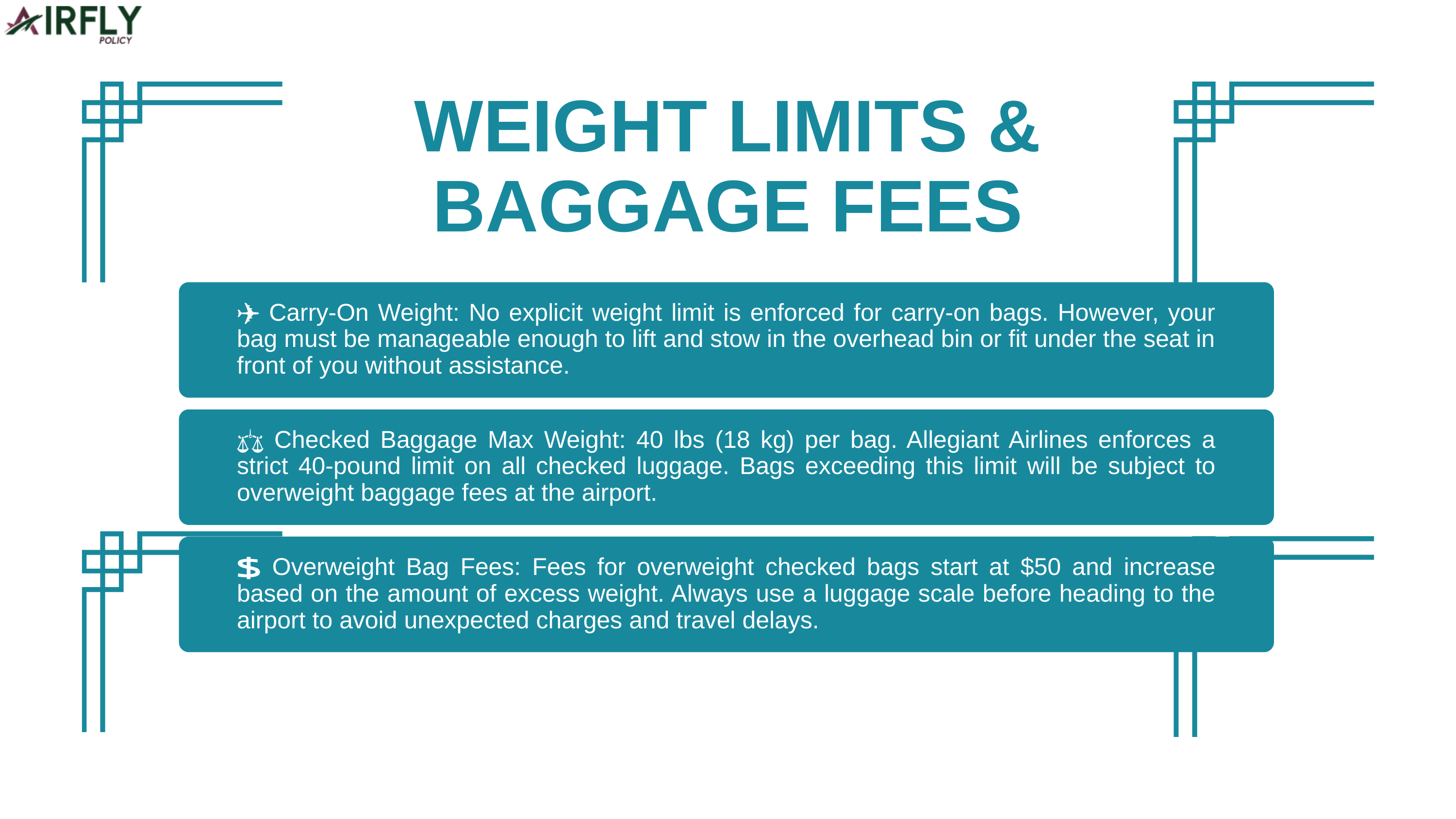

WEIGHT LIMITS & BAGGAGE FEES

✈ Carry-On Weight: No explicit weight limit is enforced for carry-on bags. However, your bag must be manageable enough to lift and stow in the overhead bin or fit under the seat in front of you without assistance.

⚖ Checked Baggage Max Weight: 40 lbs (18 kg) per bag. Allegiant Airlines enforces a strict 40-pound limit on all checked luggage. Bags exceeding this limit will be subject to overweight baggage fees at the airport.

💲 Overweight Bag Fees: Fees for overweight checked bags start at $50 and increase based on the amount of excess weight. Always use a luggage scale before heading to the airport to avoid unexpected charges and travel delays.